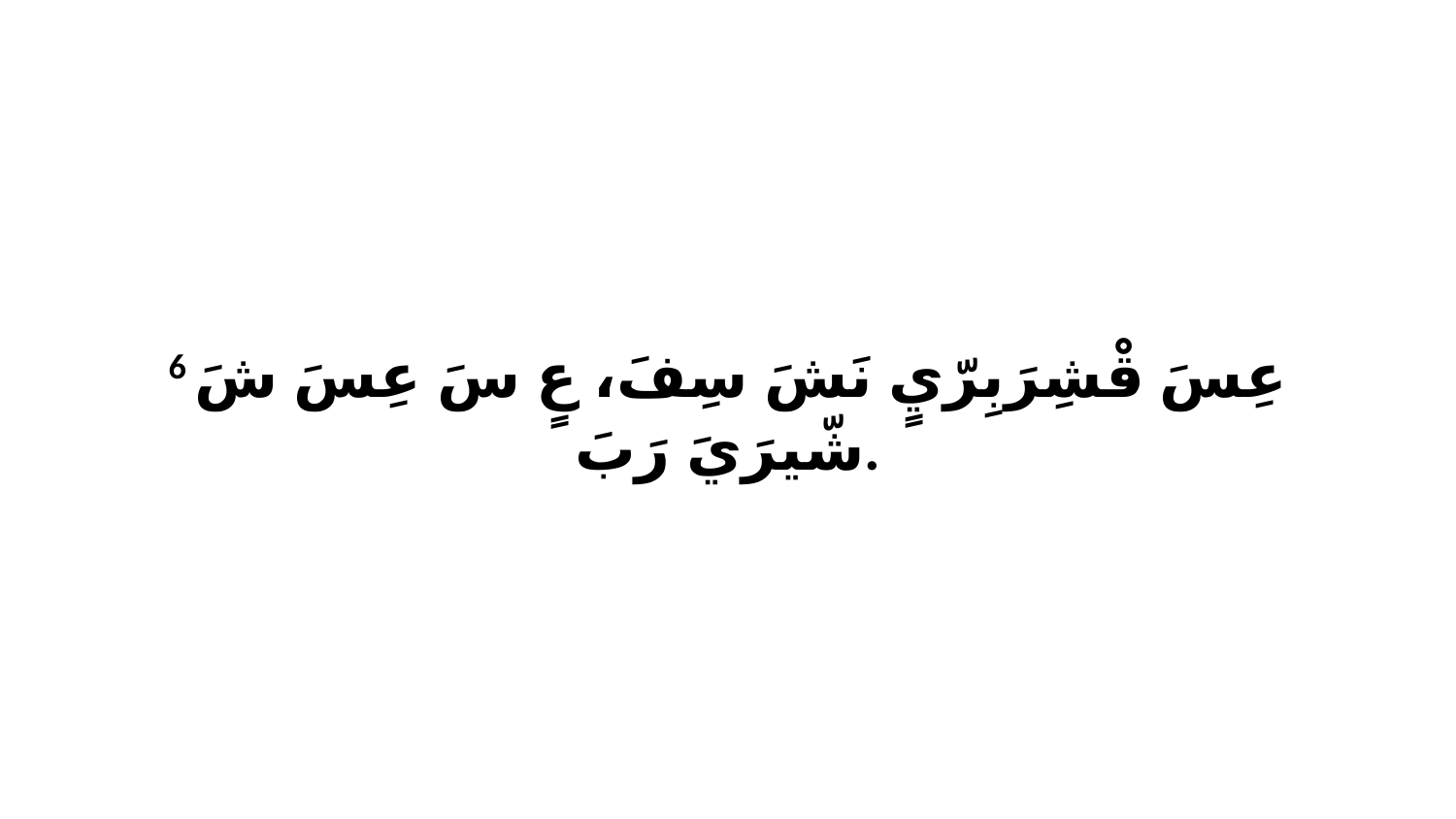

6 عِسَ قْشِرَبِرّيٍ نَشَ سِفَ، عٍ سَ عِسَ شَ شّيرَيَ رَبَ.